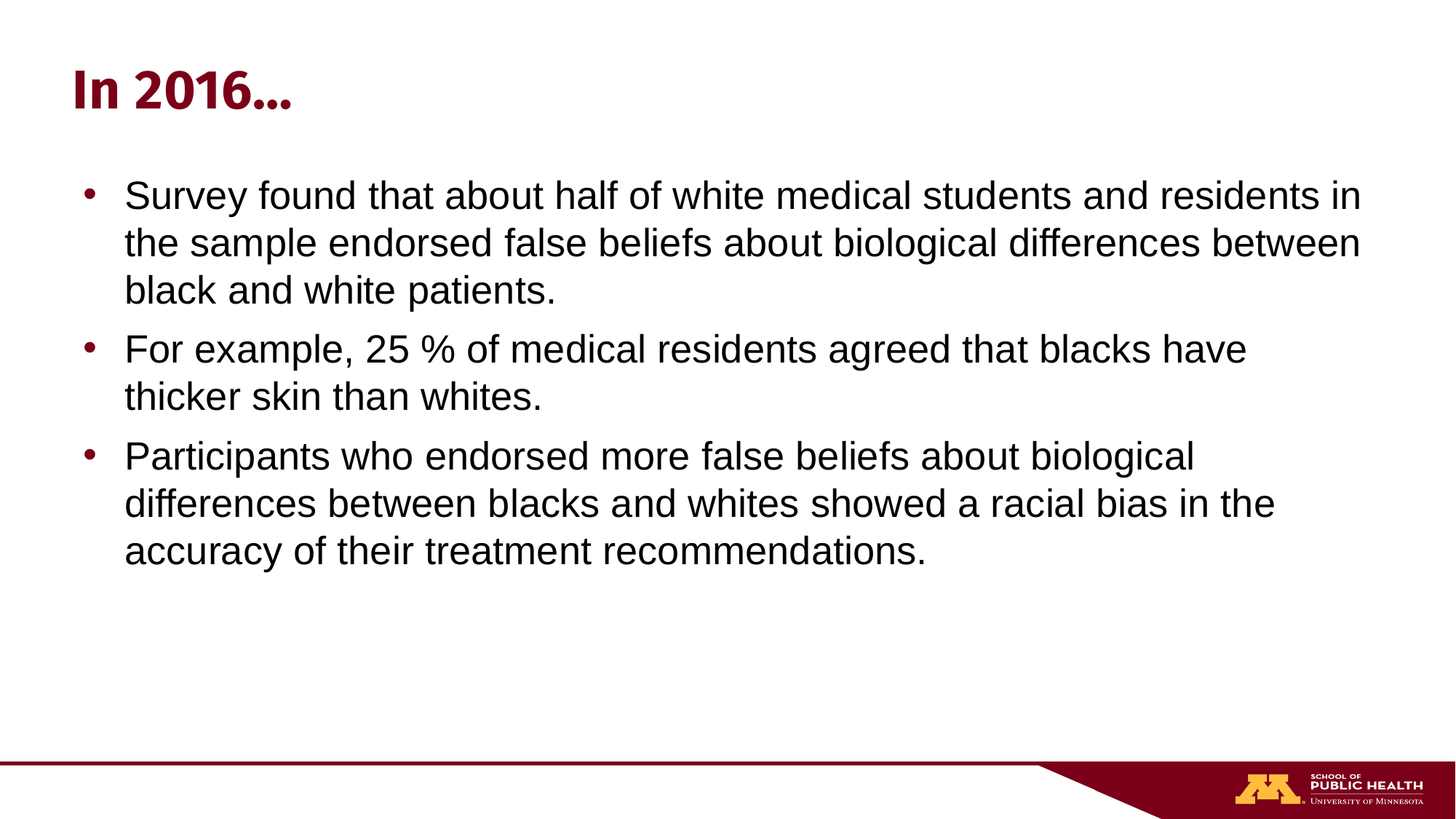

# In 2016…
Survey found that about half of white medical students and residents in the sample endorsed false beliefs about biological differences between black and white patients.
For example, 25 % of medical residents agreed that blacks have thicker skin than whites.
Participants who endorsed more false beliefs about biological differences between blacks and whites showed a racial bias in the accuracy of their treatment recommendations.